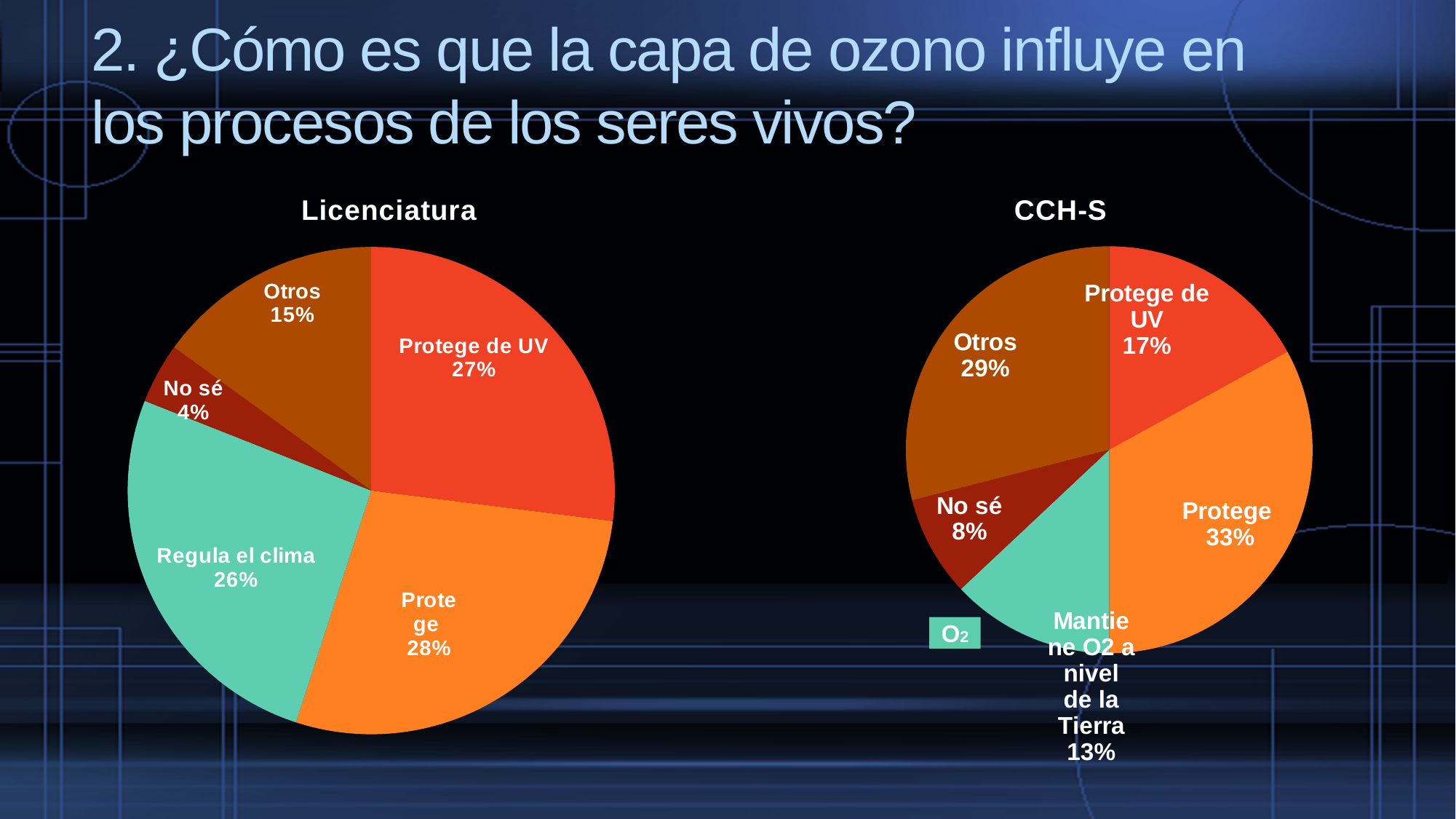

# 2. ¿Cómo es que la capa de ozono influye en los procesos de los seres vivos?

### Chart: Licenciatura

| Category |  |
|---|---|
| Protege de UV | 27.0 |
| Protege  | 28.0 |
| Regula el clima | 26.0 |
| No sé | 4.0 |
| Otros | 15.0 |

### Chart: CCH-S

| Category |  |
|---|---|
| Protege de UV | 17.0 |
| Protege  | 33.0 |
| Mantiene O2 a nivel de la Tierra | 13.0 |
| No sé | 8.0 |
| Otros | 29.0 |
O2